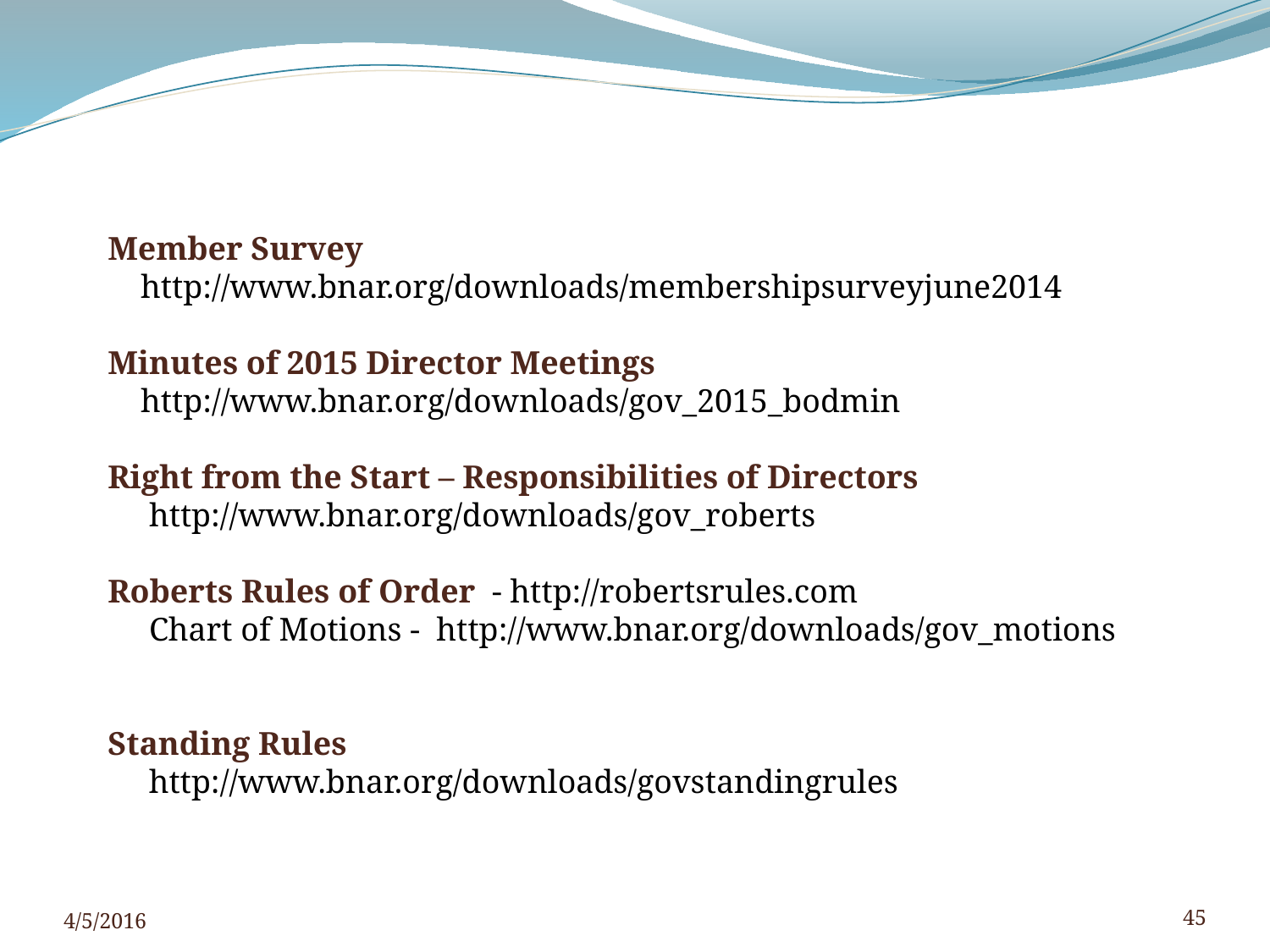

#
Member Survey
    http://www.bnar.org/downloads/membershipsurveyjune2014
Minutes of 2015 Director Meetings
    http://www.bnar.org/downloads/gov_2015_bodmin

Right from the Start – Responsibilities of Directors
     http://www.bnar.org/downloads/gov_roberts

Roberts Rules of Order  - http://robertsrules.com
     Chart of Motions -  http://www.bnar.org/downloads/gov_motions
Standing Rules
     http://www.bnar.org/downloads/govstandingrules
4/5/2016
45